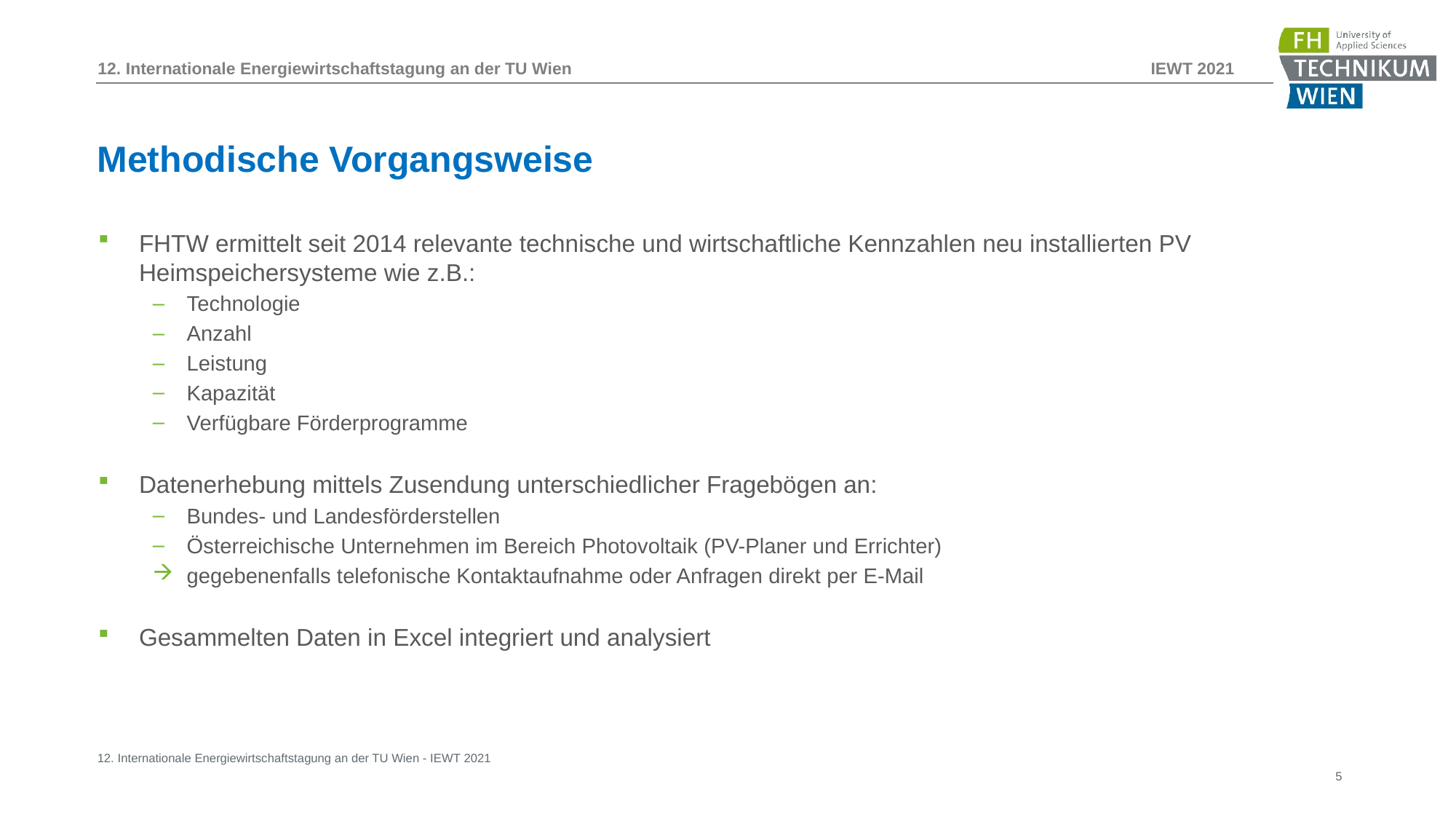

Methodische Vorgangsweise

FHTW ermittelt seit 2014 relevante technische und wirtschaftliche Kennzahlen neu installierten PV Heimspeichersysteme wie z.B.:
Technologie
Anzahl
Leistung
Kapazität
Verfügbare Förderprogramme

Datenerhebung mittels Zusendung unterschiedlicher Fragebögen an:
Bundes- und Landesförderstellen
Österreichische Unternehmen im Bereich Photovoltaik (PV-Planer und Errichter)
gegebenenfalls telefonische Kontaktaufnahme oder Anfragen direkt per E-Mail

Gesammelten Daten in Excel integriert und analysiert

12. Internationale Energiewirtschaftstagung an der TU Wien - IEWT 2021

5